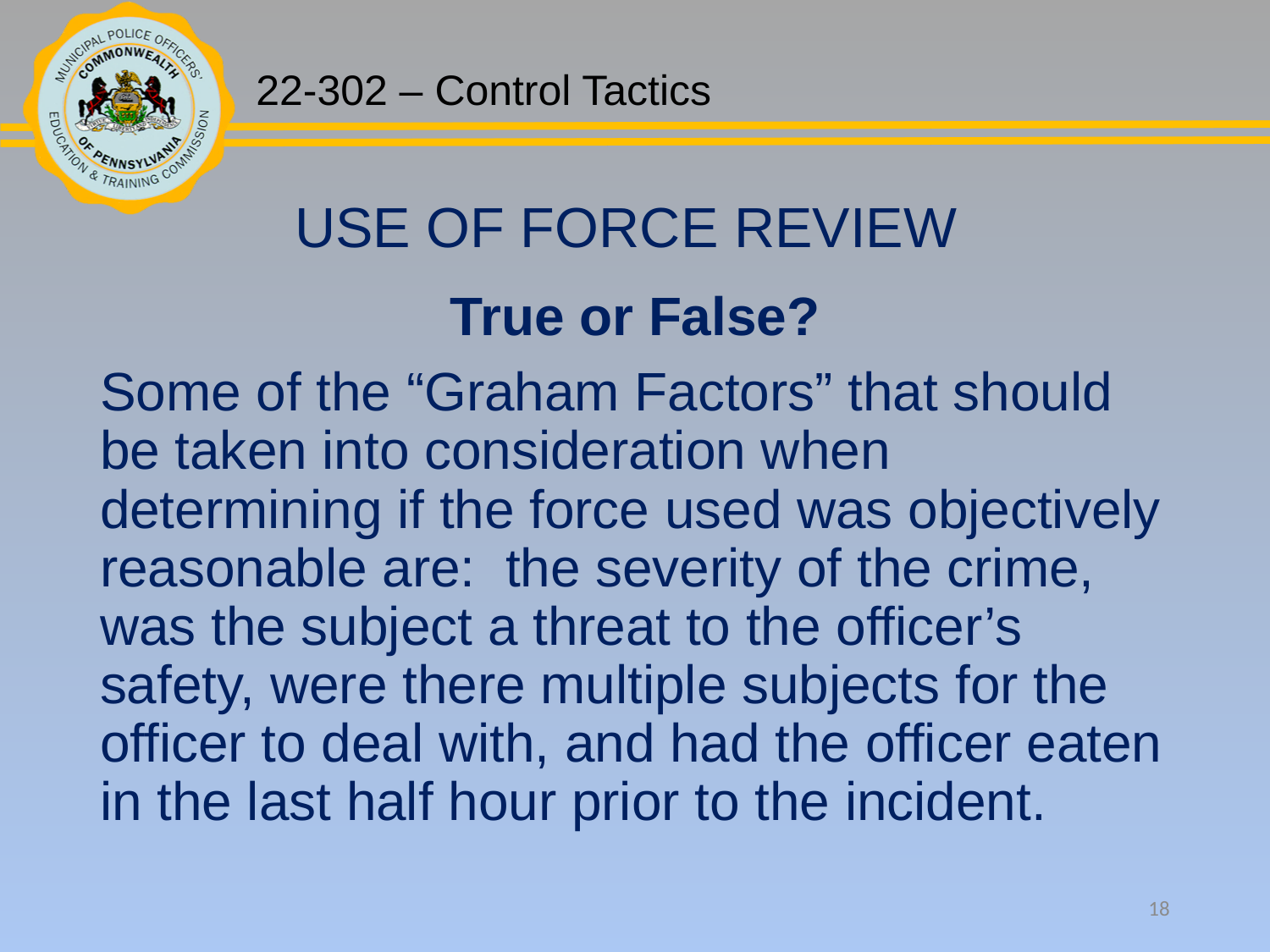

USE OF FORCE REVIEW
True or False?
Some of the “Graham Factors” that should be taken into consideration when determining if the force used was objectively reasonable are:  the severity of the crime, was the subject a threat to the officer’s safety, were there multiple subjects for the officer to deal with, and had the officer eaten in the last half hour prior to the incident.

18